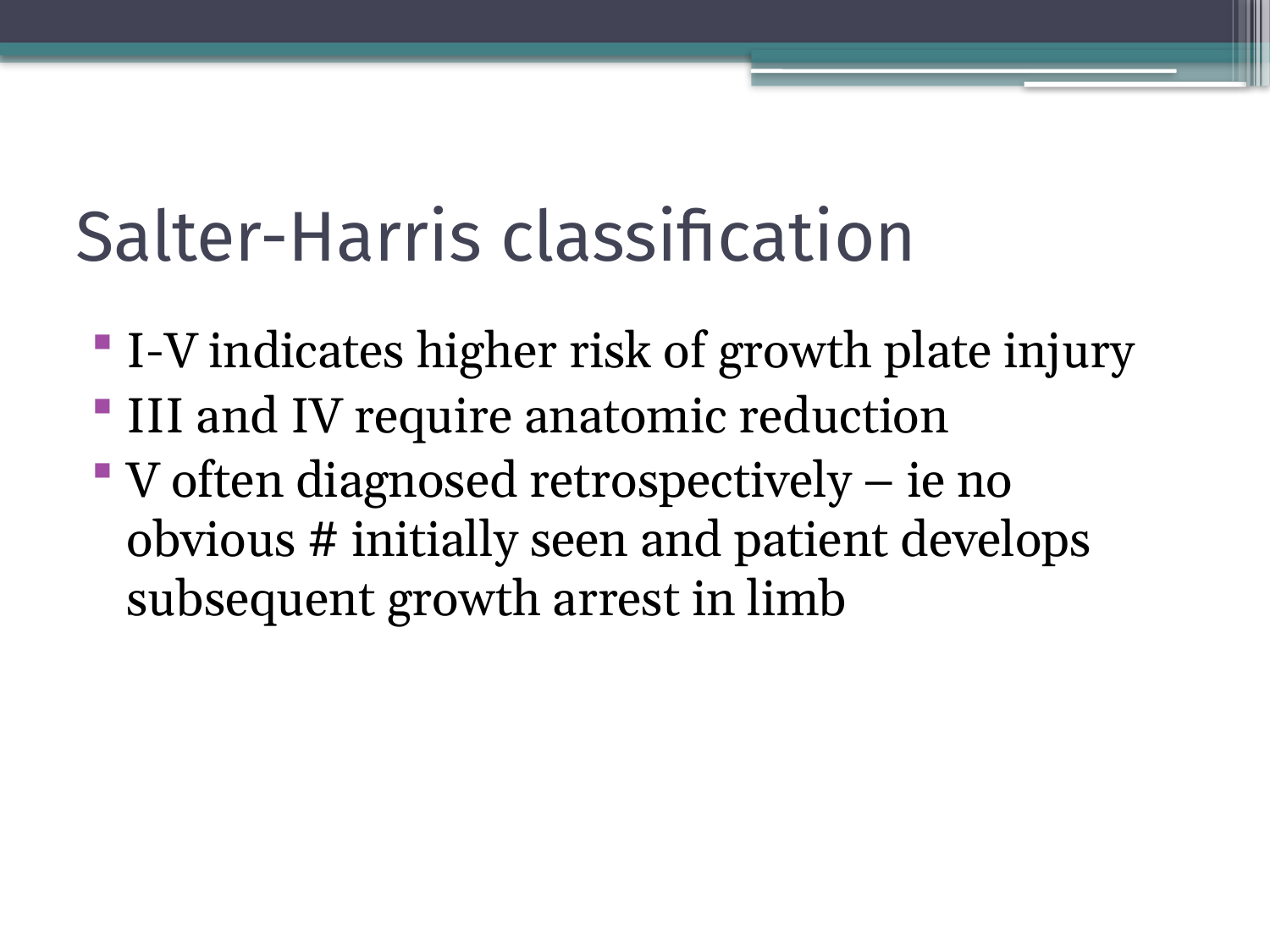

# Salter-Harris classification
I-V indicates higher risk of growth plate injury
III and IV require anatomic reduction
V often diagnosed retrospectively – ie no obvious # initially seen and patient develops subsequent growth arrest in limb